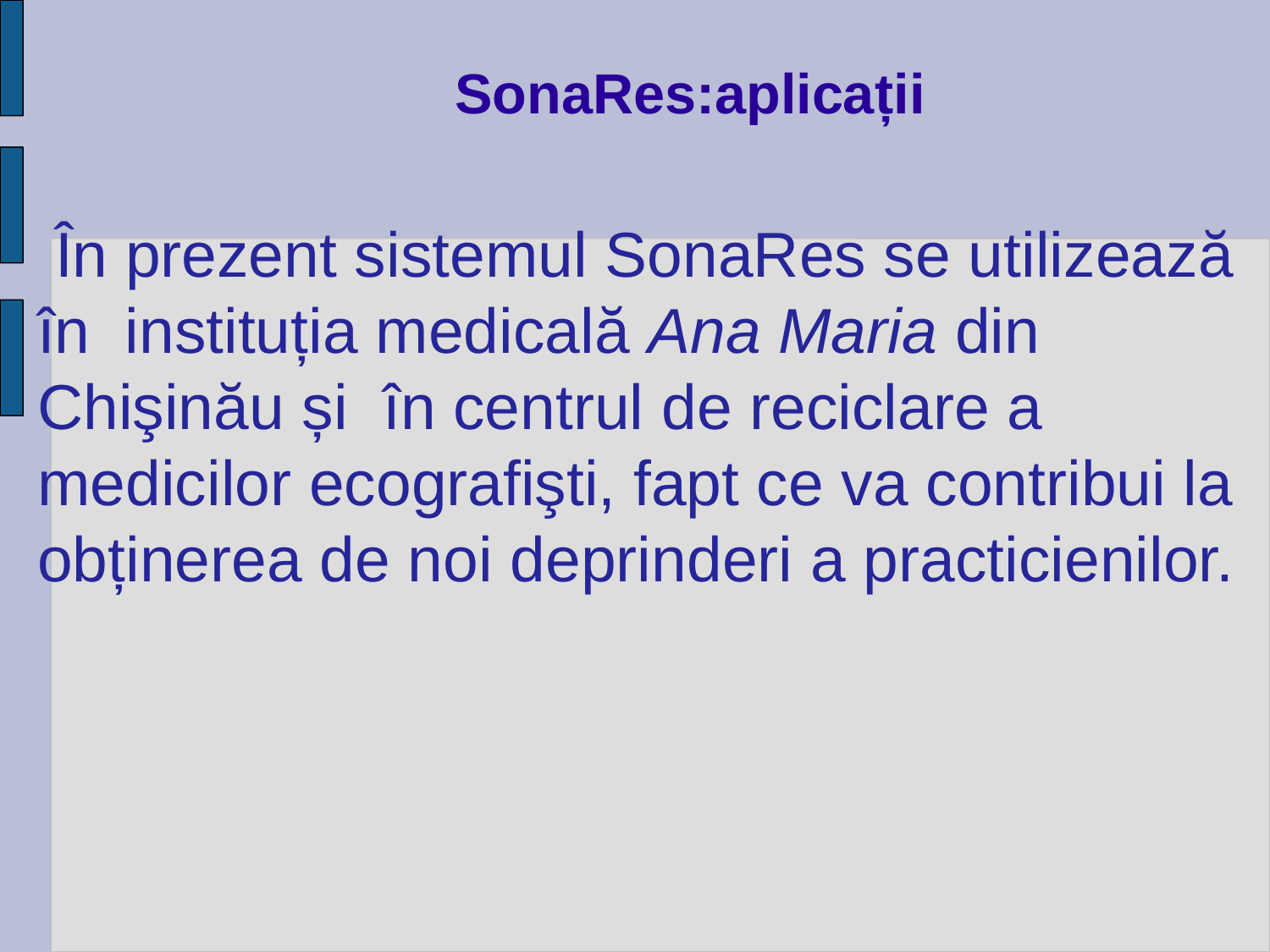

SonaRes:aplicații

 În prezent sistemul SonaRes se utilizează în  instituția medicală Ana Maria din Chişinău și  în centrul de reciclare a medicilor ecografişti, fapt ce va contribui la obținerea de noi deprinderi a practicienilor.